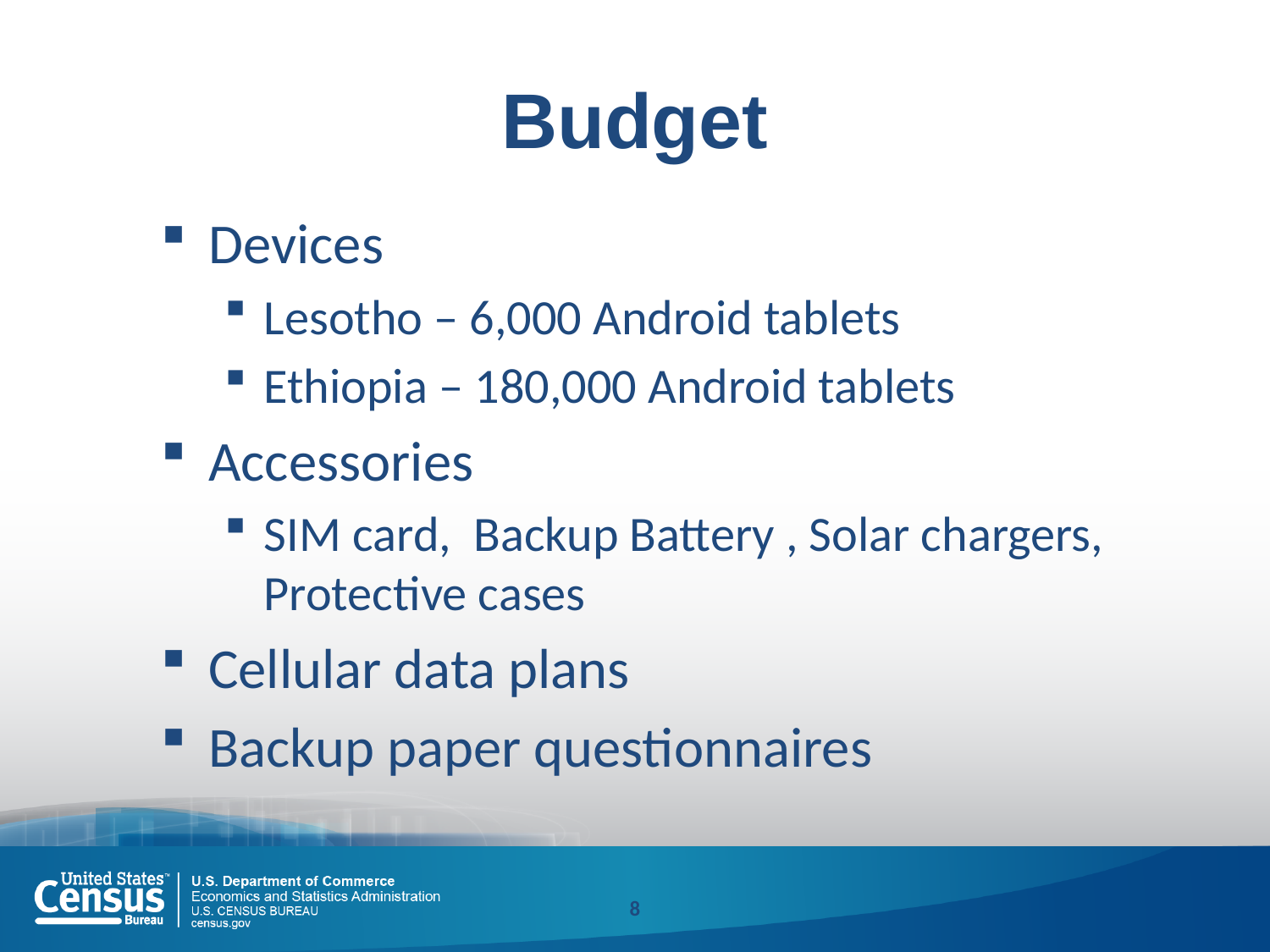

# Budget
Devices
Lesotho – 6,000 Android tablets
Ethiopia – 180,000 Android tablets
Accessories
SIM card,  Backup Battery , Solar chargers, Protective cases
Cellular data plans
Backup paper questionnaires

8